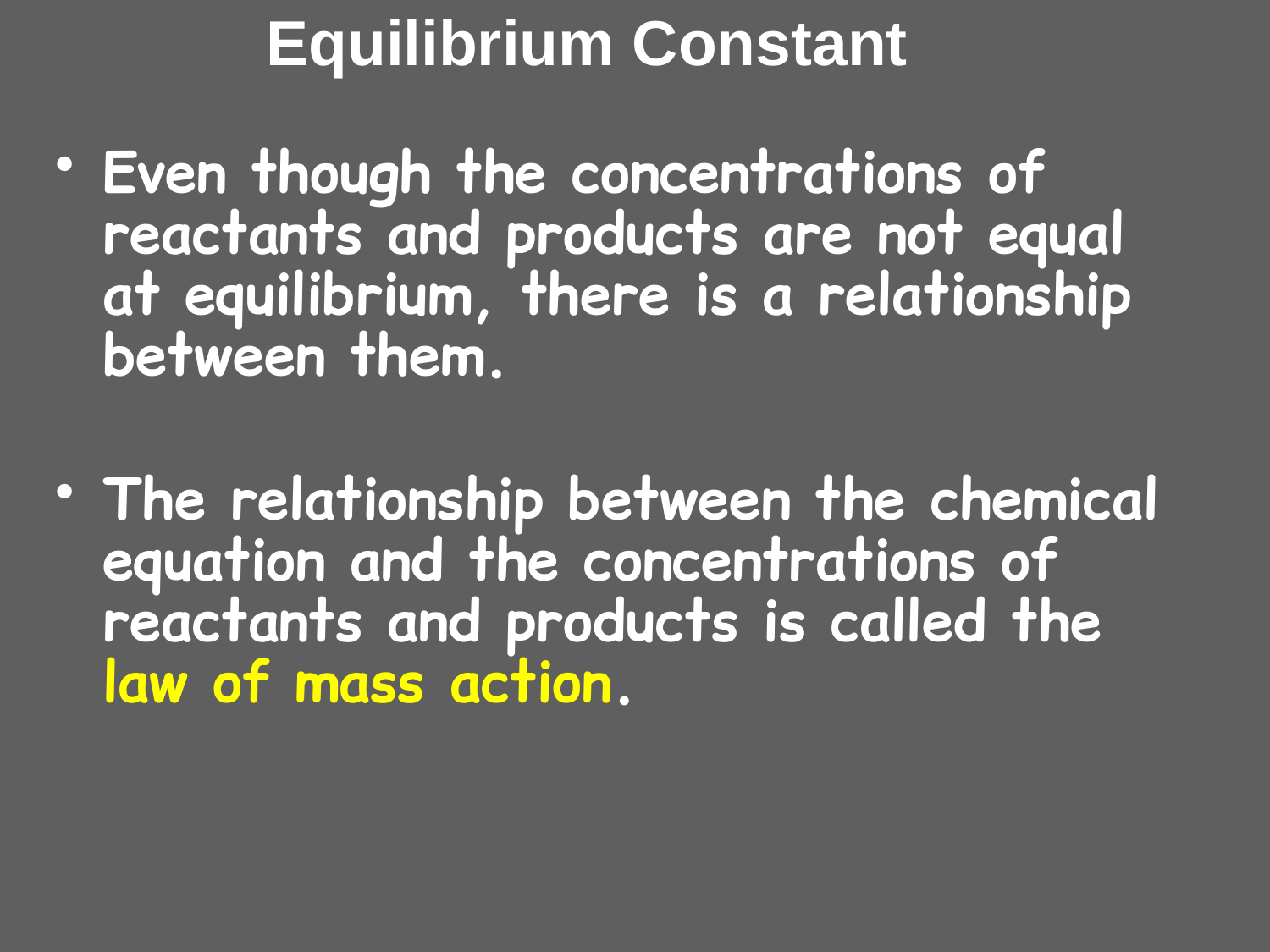

# Equilibrium Constant
Even though the concentrations of reactants and products are not equal at equilibrium, there is a relationship between them.

The relationship between the chemical equation and the concentrations of reactants and products is called the law of mass action.